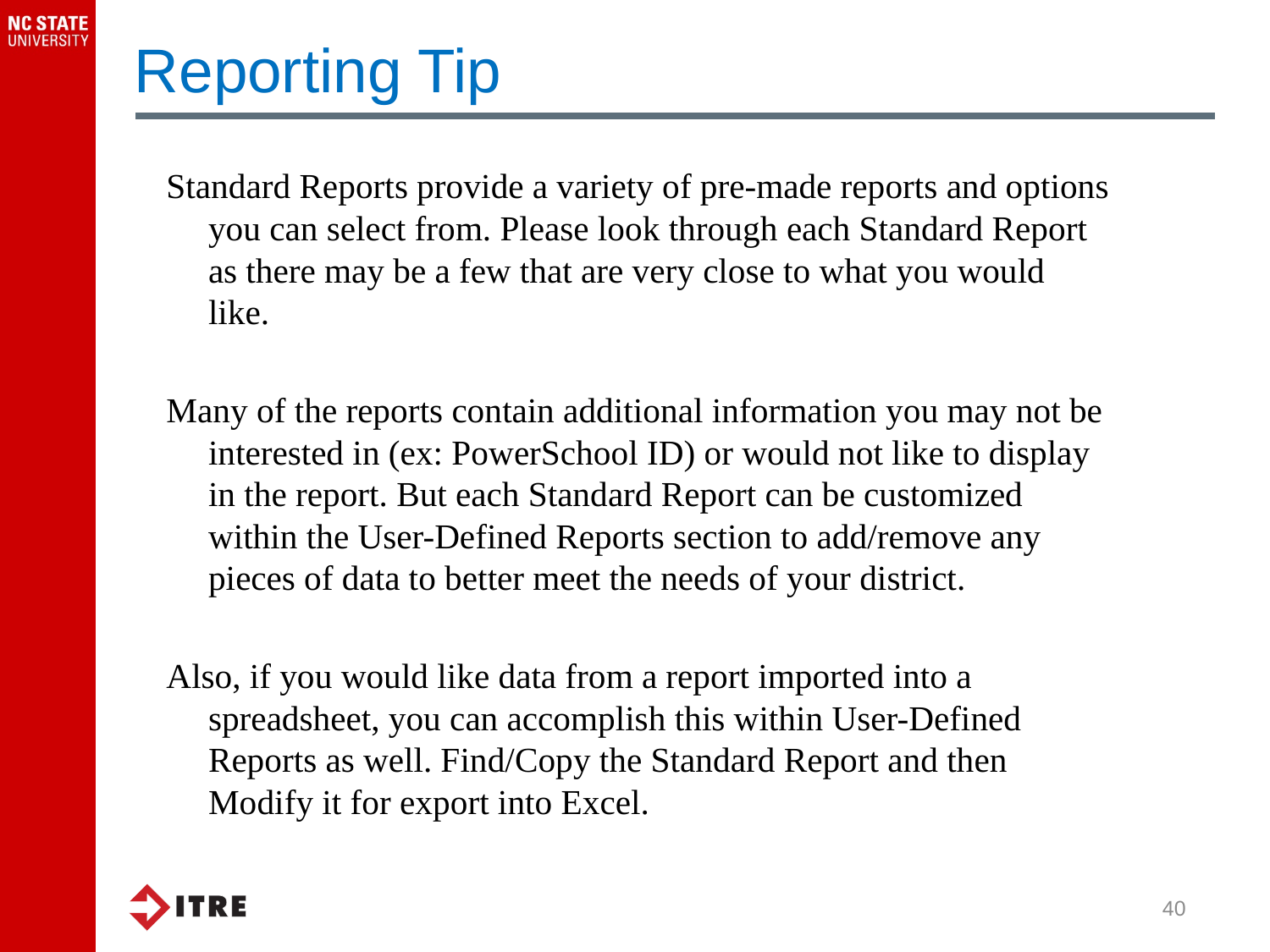

Reporting Tip
Standard Reports provide a variety of pre-made reports and options you can select from. Please look through each Standard Report as there may be a few that are very close to what you would like.

Many of the reports contain additional information you may not be interested in (ex: PowerSchool ID) or would not like to display in the report. But each Standard Report can be customized within the User-Defined Reports section to add/remove any pieces of data to better meet the needs of your district.

Also, if you would like data from a report imported into a spreadsheet, you can accomplish this within User-Defined Reports as well. Find/Copy the Standard Report and then Modify it for export into Excel.
40